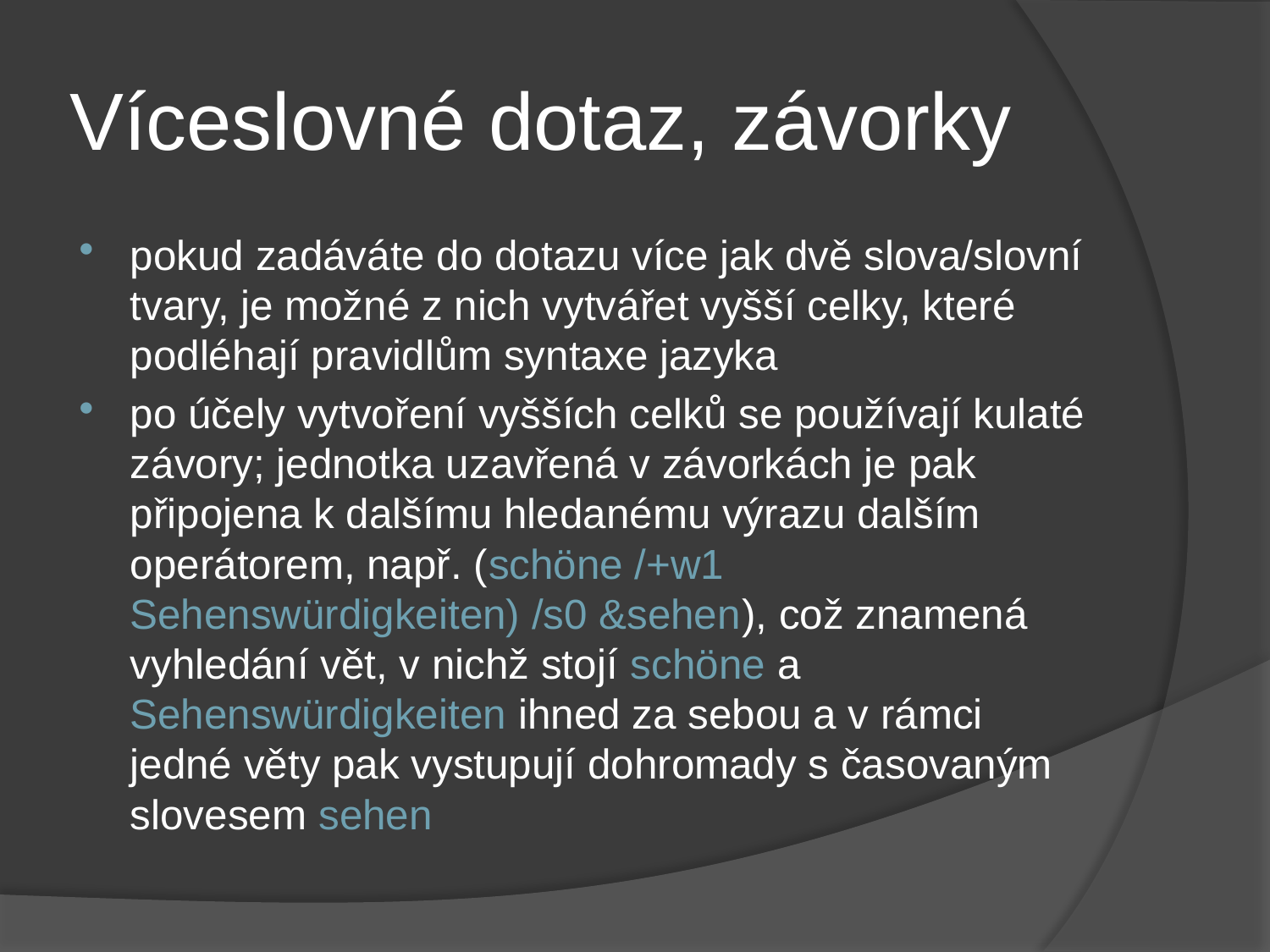

# Víceslovné dotaz, závorky
pokud zadáváte do dotazu více jak dvě slova/slovní tvary, je možné z nich vytvářet vyšší celky, které podléhají pravidlům syntaxe jazyka
po účely vytvoření vyšších celků se používají kulaté závory; jednotka uzavřená v závorkách je pak připojena k dalšímu hledanému výrazu dalším operátorem, např. (schöne /+w1 Sehenswürdigkeiten) /s0 &sehen), což znamená vyhledání vět, v nichž stojí schöne a Sehenswürdigkeiten ihned za sebou a v rámci jedné věty pak vystupují dohromady s časovaným slovesem sehen